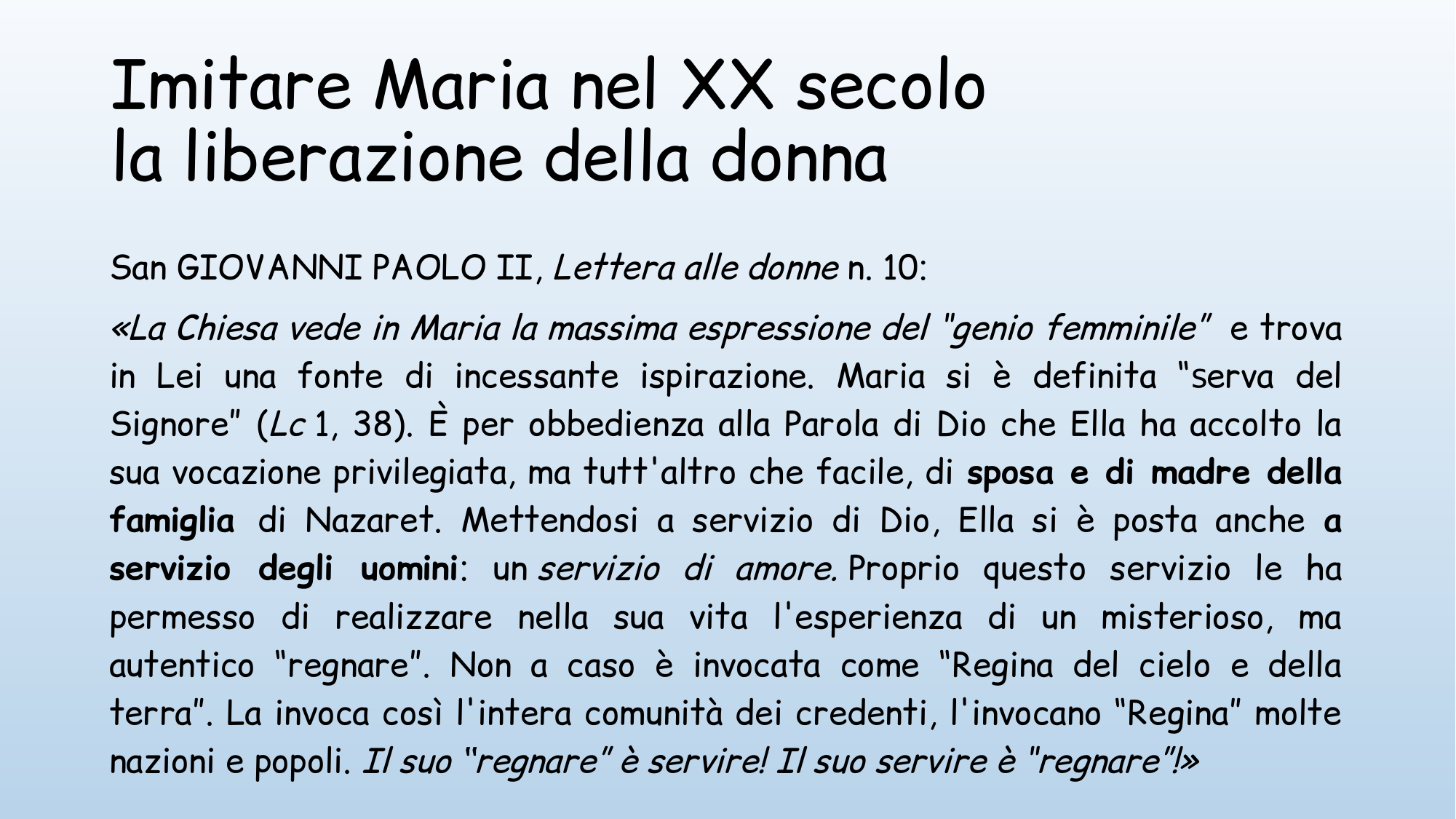

# Imitare Maria nel XX secolo la liberazione della donna
San GIOVANNI PAOLO II, Lettera alle donne n. 10:
«La Chiesa vede in Maria la massima espressione del “genio femminile”  e trova in Lei una fonte di incessante ispirazione. Maria si è definita “serva del Signore” (Lc 1, 38). È per obbedienza alla Parola di Dio che Ella ha accolto la sua vocazione privilegiata, ma tutt'altro che facile, di sposa e di madre della famiglia di Nazaret. Mettendosi a servizio di Dio, Ella si è posta anche a servizio degli uomini: un servizio di amore. Proprio questo servizio le ha permesso di realizzare nella sua vita l'esperienza di un misterioso, ma autentico “regnare”. Non a caso è invocata come “Regina del cielo e della terra”. La invoca così l'intera comunità dei credenti, l'invocano “Regina” molte nazioni e popoli. Il suo “regnare” è servire! Il suo servire è “regnare”!»